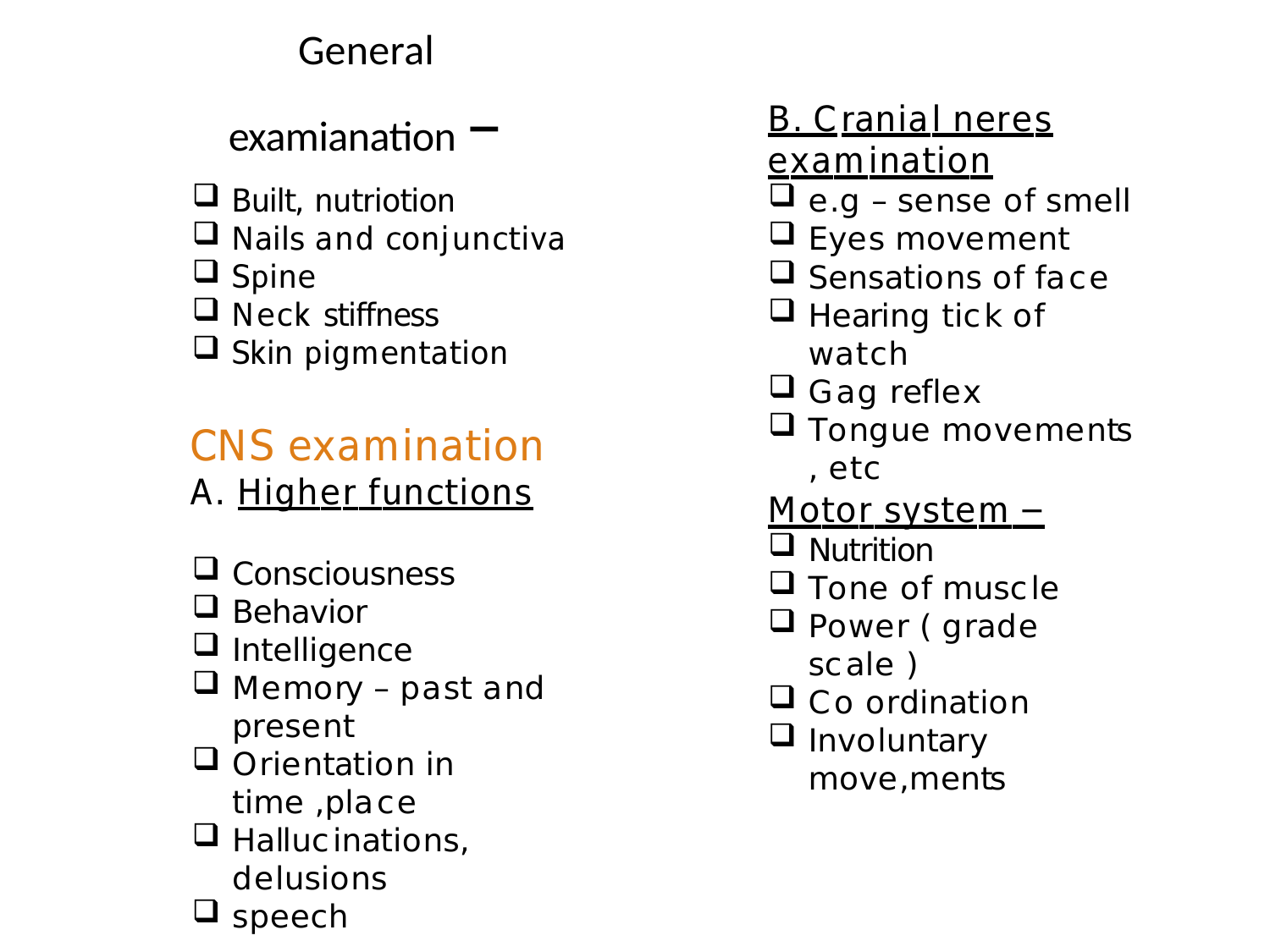

# General examianation –
B. Cranial neres examination
e.g – sense of smell
Eyes movement
Sensations of face
Hearing tick of watch
Gag reflex
Tongue movements , etc
Built, nutriotion
Nails and conjunctiva
Spine
Neck stiffness
Skin pigmentation

CNS examination
A. Higher functions

Consciousness
Behavior
Intelligence
Memory – past and present
Orientation in time ,place
Hallucinations, delusions
speech
Motor system –
Nutrition
Tone of muscle
Power ( grade scale )
Co ordination
Involuntary move,ments